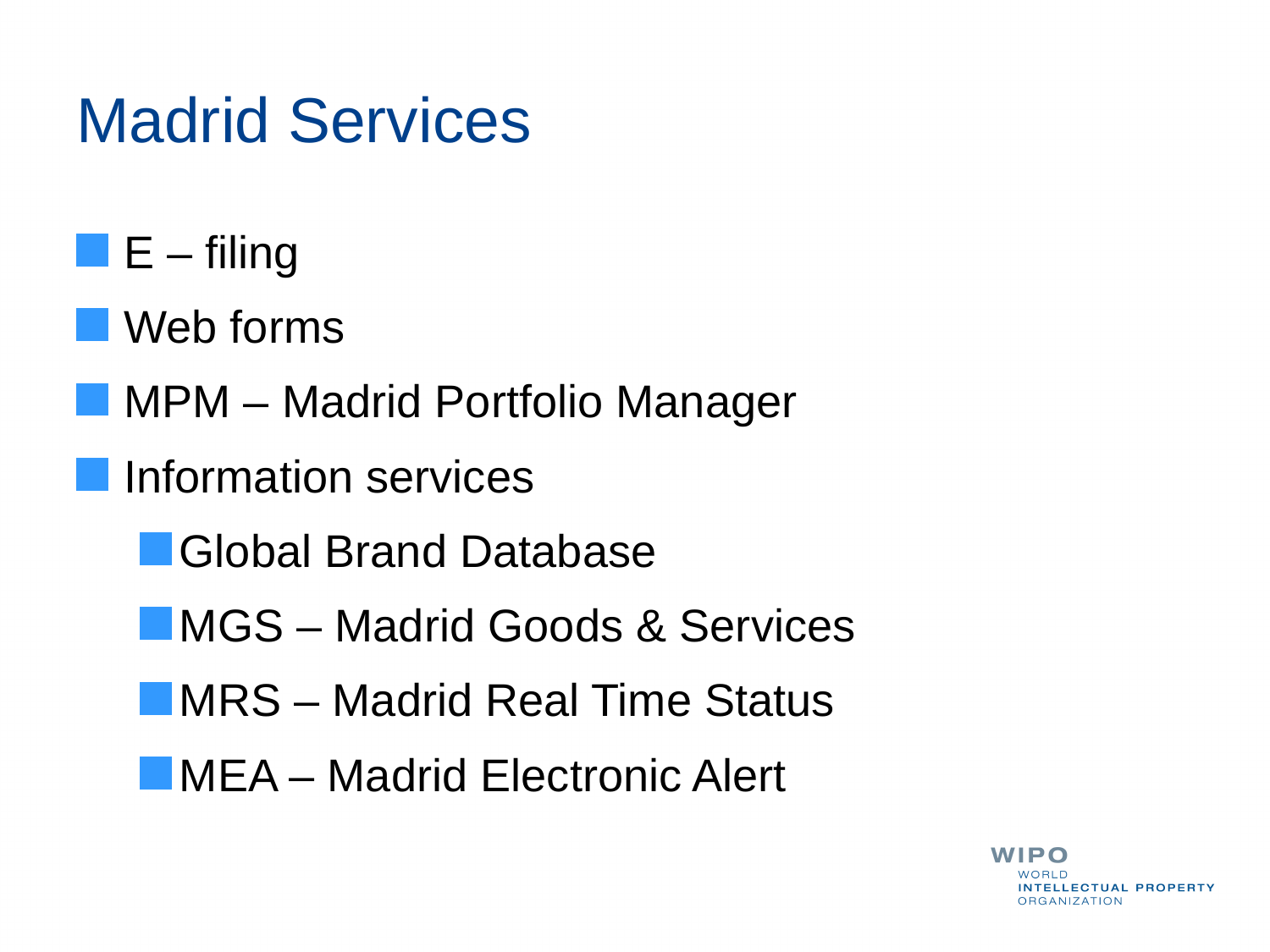

# Madrid Services
E – filing
Web forms
MPM – Madrid Portfolio Manager
Information services
Global Brand Database
MGS – Madrid Goods & Services
MRS – Madrid Real Time Status
MEA – Madrid Electronic Alert